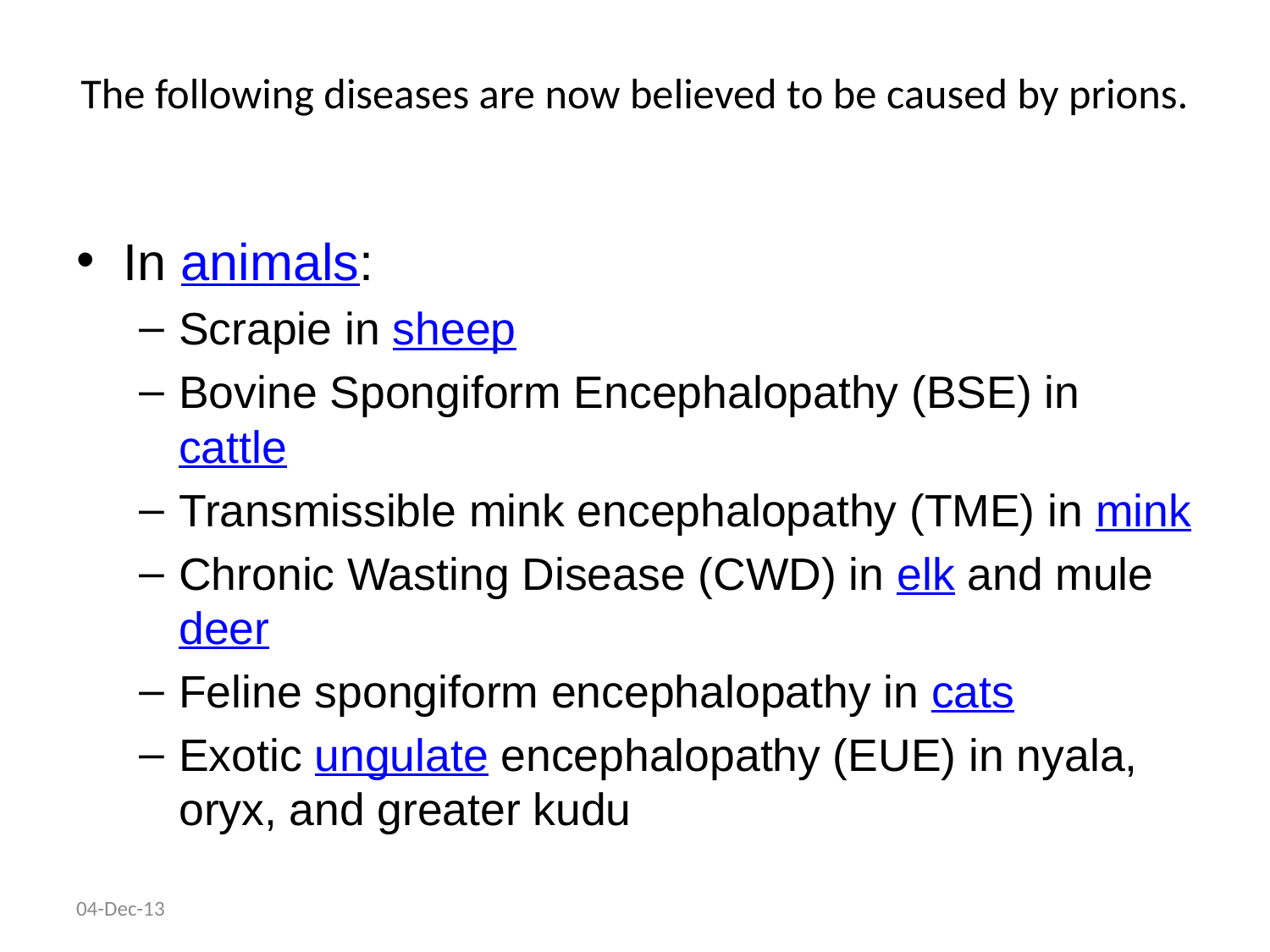

# The following diseases are now believed to be caused by prions.
In animals:
Scrapie in sheep
Bovine Spongiform Encephalopathy (BSE) in cattle
Transmissible mink encephalopathy (TME) in mink
Chronic Wasting Disease (CWD) in elk and mule deer
Feline spongiform encephalopathy in cats
Exotic ungulate encephalopathy (EUE) in nyala, oryx, and greater kudu

04-Dec-13